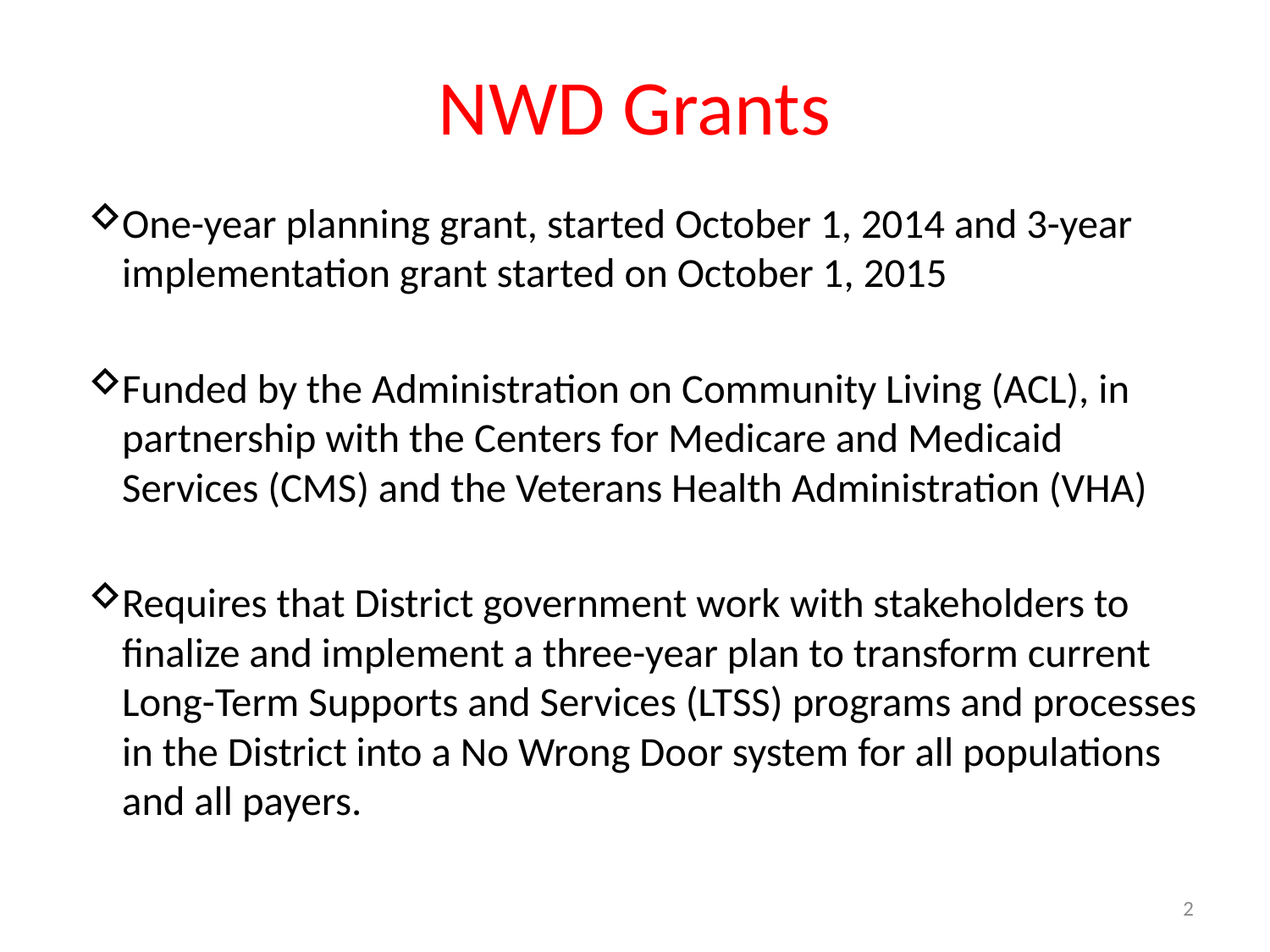

# NWD Grants
One-year planning grant, started October 1, 2014 and 3-year implementation grant started on October 1, 2015

Funded by the Administration on Community Living (ACL), in partnership with the Centers for Medicare and Medicaid Services (CMS) and the Veterans Health Administration (VHA)

Requires that District government work with stakeholders to finalize and implement a three-year plan to transform current Long-Term Supports and Services (LTSS) programs and processes in the District into a No Wrong Door system for all populations and all payers.

2